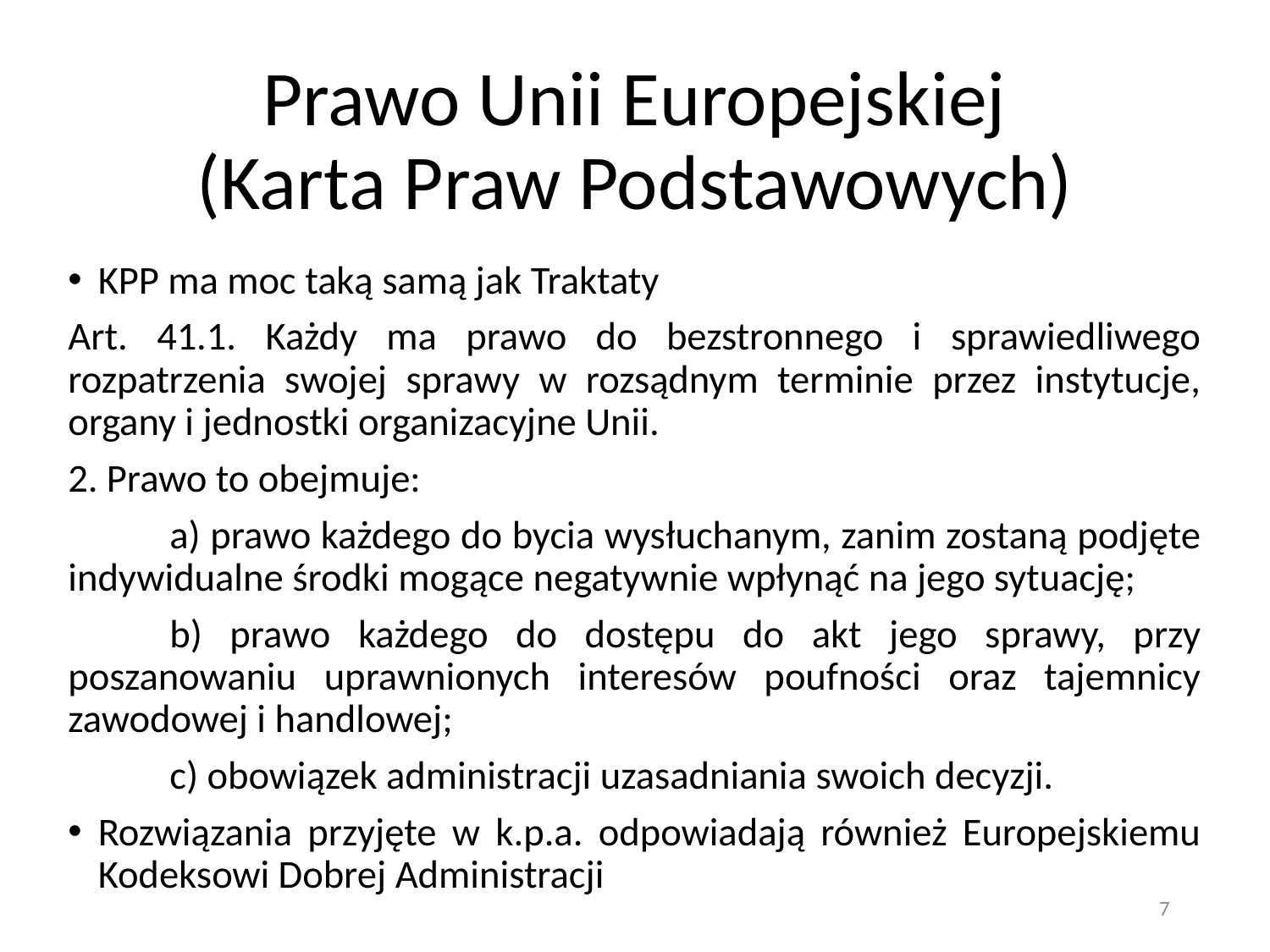

# Prawo Unii Europejskiej (Karta Praw Podstawowych)
KPP ma moc taką samą jak Traktaty
Art. 41.1. Każdy ma prawo do bezstronnego i sprawiedliwego rozpatrzenia swojej sprawy w rozsądnym terminie przez instytucje, organy i jednostki organizacyjne Unii.
2. Prawo to obejmuje:
	a) prawo każdego do bycia wysłuchanym, zanim zostaną podjęte indywidualne środki mogące negatywnie wpłynąć na jego sytuację;
	b) prawo każdego do dostępu do akt jego sprawy, przy poszanowaniu uprawnionych interesów poufności oraz tajemnicy zawodowej i handlowej;
	c) obowiązek administracji uzasadniania swoich decyzji.
Rozwiązania przyjęte w k.p.a. odpowiadają również Europejskiemu Kodeksowi Dobrej Administracji
7